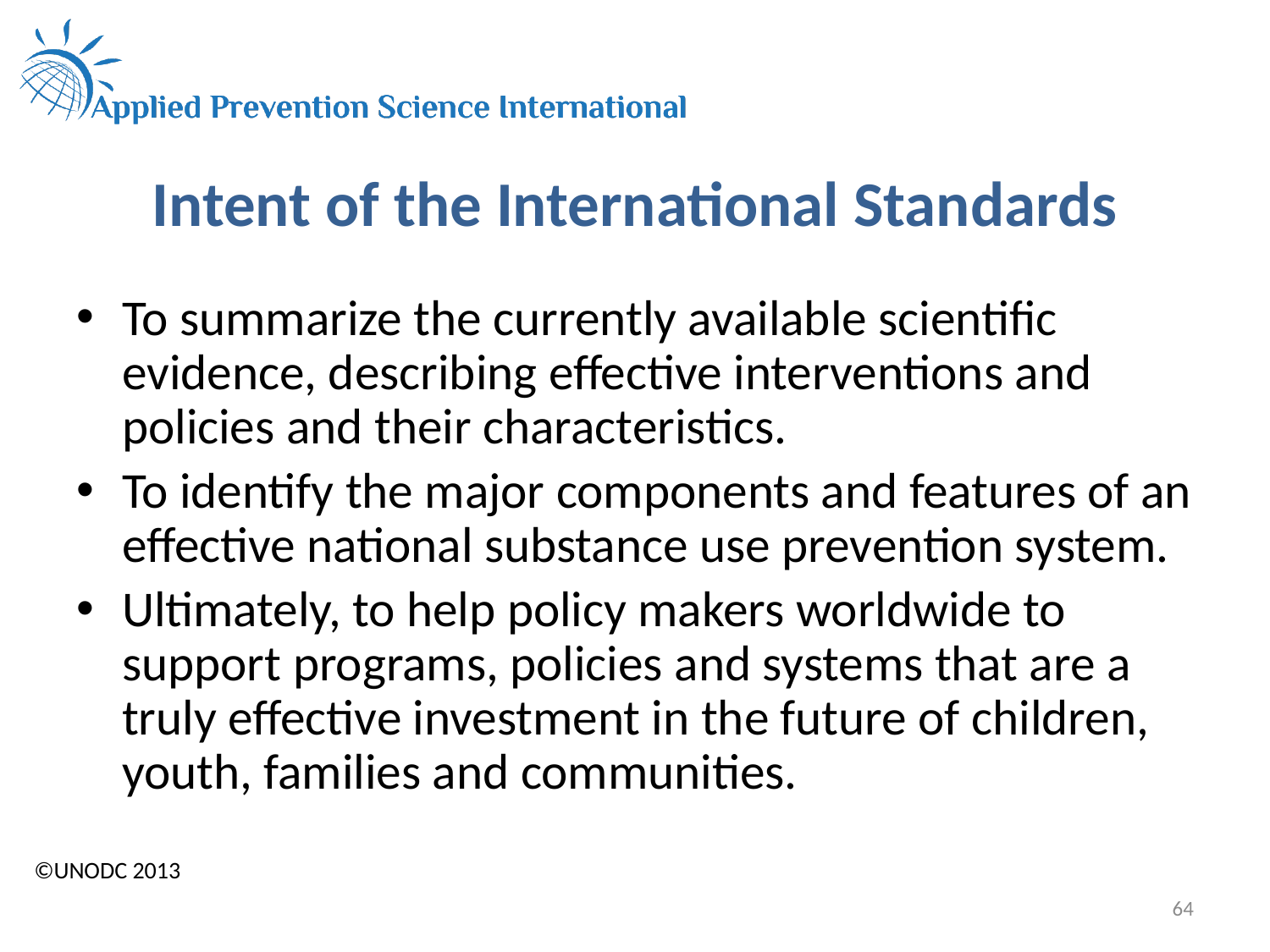

# Intent of the International Standards
To summarize the currently available scientific evidence, describing effective interventions and policies and their characteristics.
To identify the major components and features of an effective national substance use prevention system.
Ultimately, to help policy makers worldwide to support programs, policies and systems that are a truly effective investment in the future of children, youth, families and communities.
©UNODC 2013
64